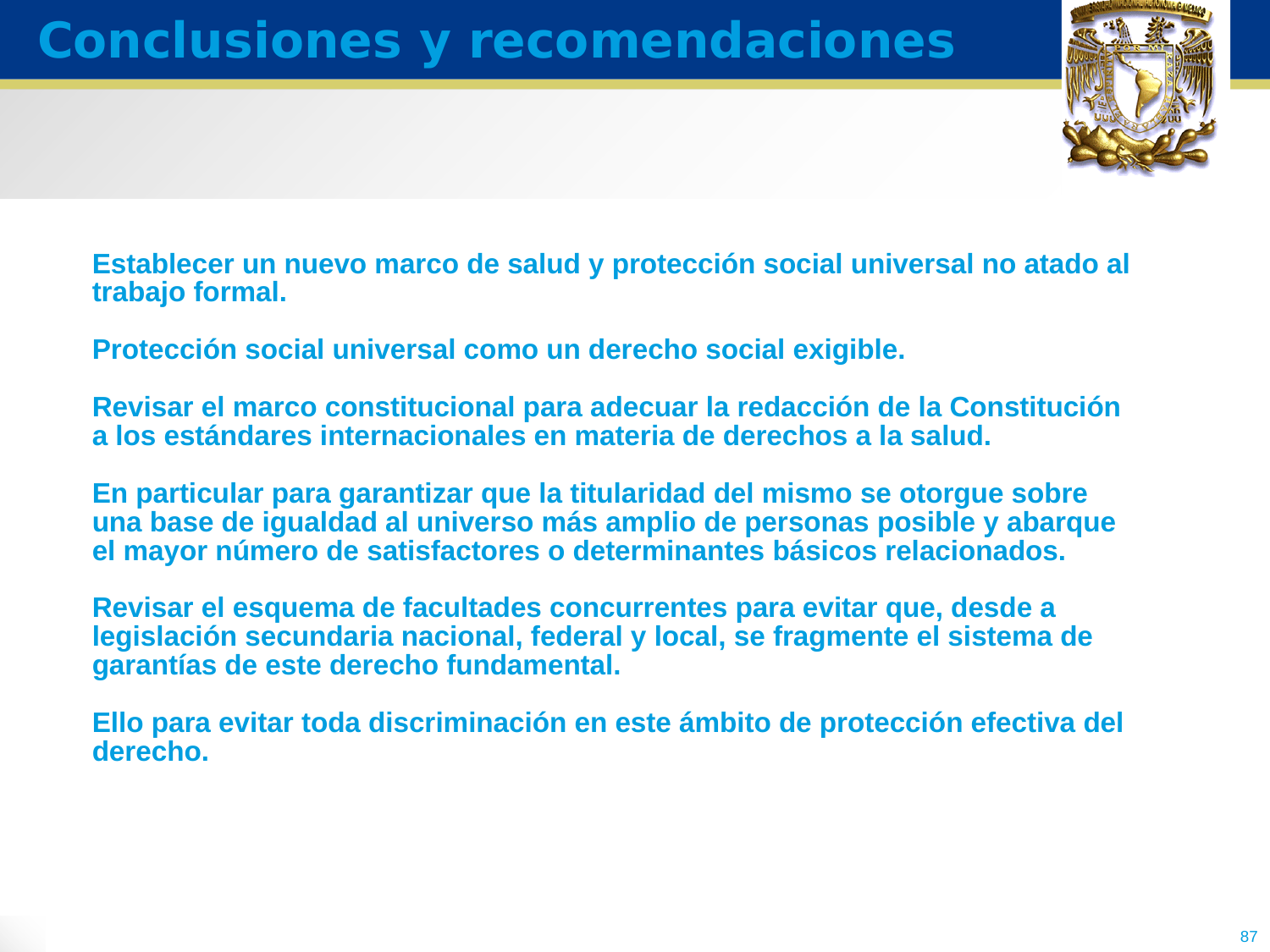

Conclusiones y recomendaciones
# Establecer un nuevo marco de salud y protección social universal no atado al trabajo formal. Protección social universal como un derecho social exigible. Revisar el marco constitucional para adecuar la redacción de la Constitución a los estándares internacionales en materia de derechos a la salud. En particular para garantizar que la titularidad del mismo se otorgue sobre una base de igualdad al universo más amplio de personas posible y abarque el mayor número de satisfactores o determinantes básicos relacionados. Revisar el esquema de facultades concurrentes para evitar que, desde a legislación secundaria nacional, federal y local, se fragmente el sistema de garantías de este derecho fundamental. Ello para evitar toda discriminación en este ámbito de protección efectiva del derecho.
87